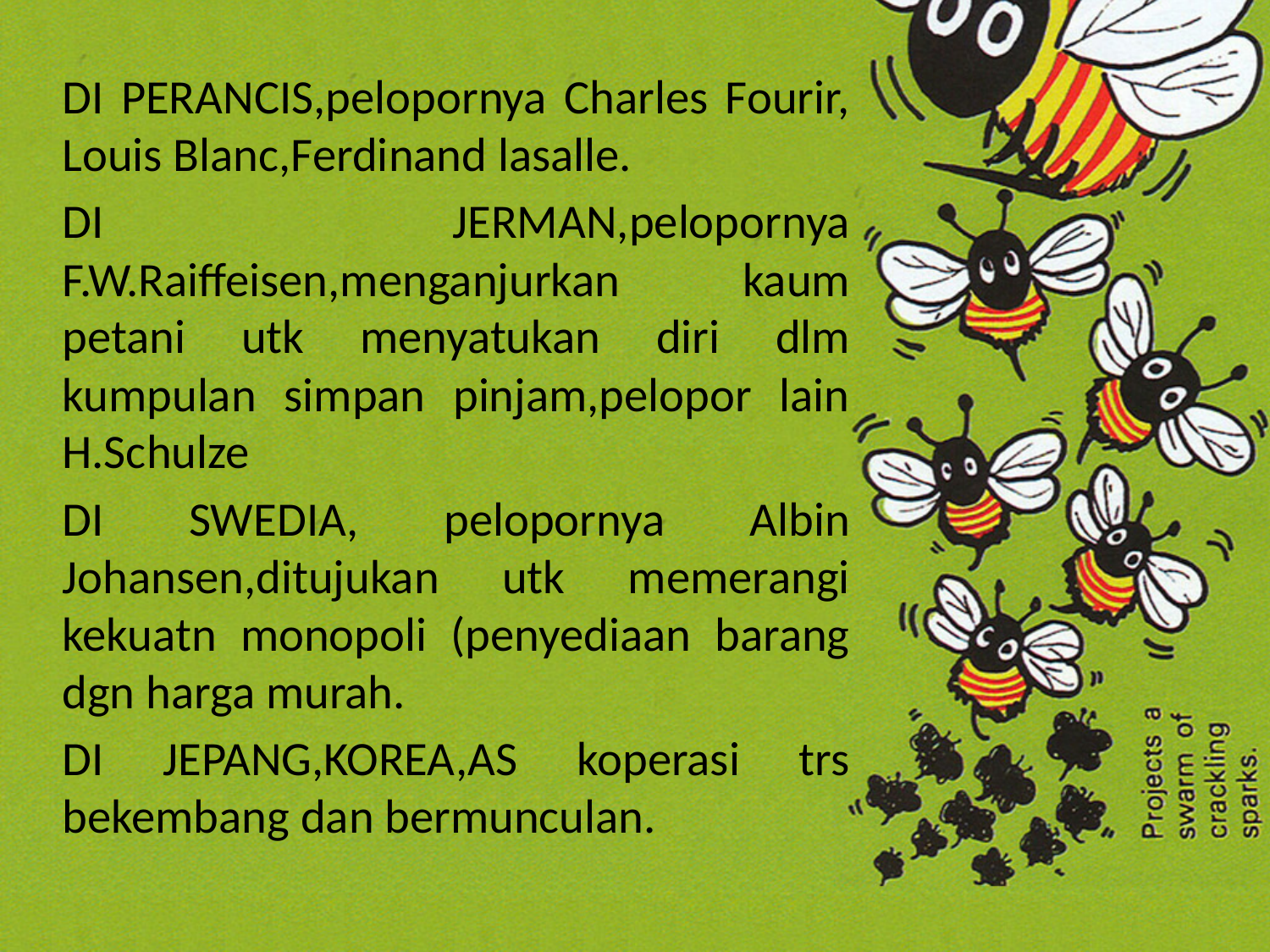

DI PERANCIS,pelopornya Charles Fourir, Louis Blanc,Ferdinand lasalle.
DI JERMAN,pelopornya F.W.Raiffeisen,menganjurkan kaum petani utk menyatukan diri dlm kumpulan simpan pinjam,pelopor lain H.Schulze
DI SWEDIA, pelopornya Albin Johansen,ditujukan utk memerangi kekuatn monopoli (penyediaan barang dgn harga murah.
DI JEPANG,KOREA,AS koperasi trs bekembang dan bermunculan.